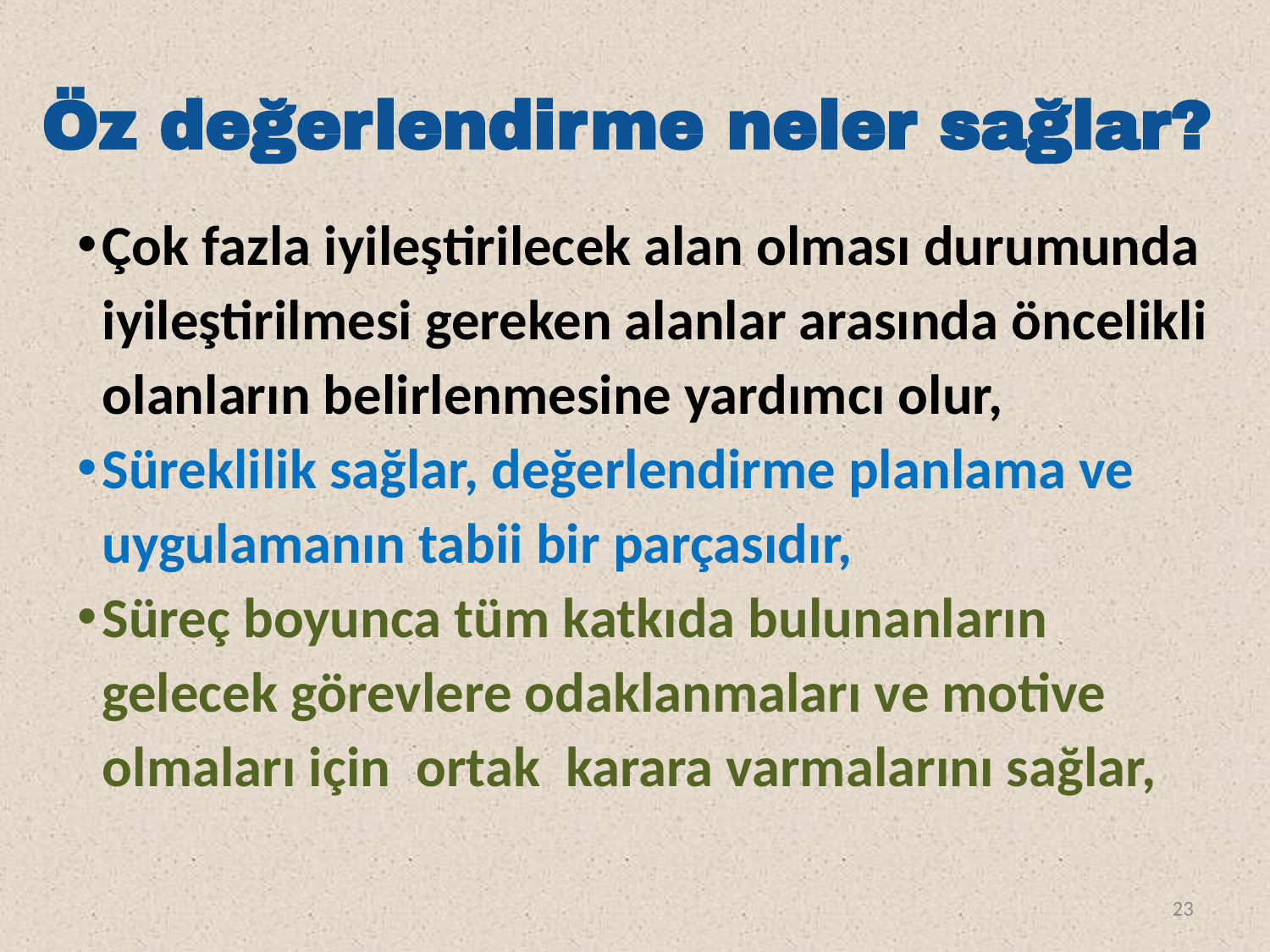

# Öz değerlendirme neler sağlar?
Çok fazla iyileştirilecek alan olması durumunda iyileştirilmesi gereken alanlar arasında öncelikli olanların belirlenmesine yardımcı olur,
Süreklilik sağlar, değerlendirme planlama ve uygulamanın tabii bir parçasıdır,
Süreç boyunca tüm katkıda bulunanların  gelecek görevlere odaklanmaları ve motive olmaları için  ortak  karara varmalarını sağlar,
23